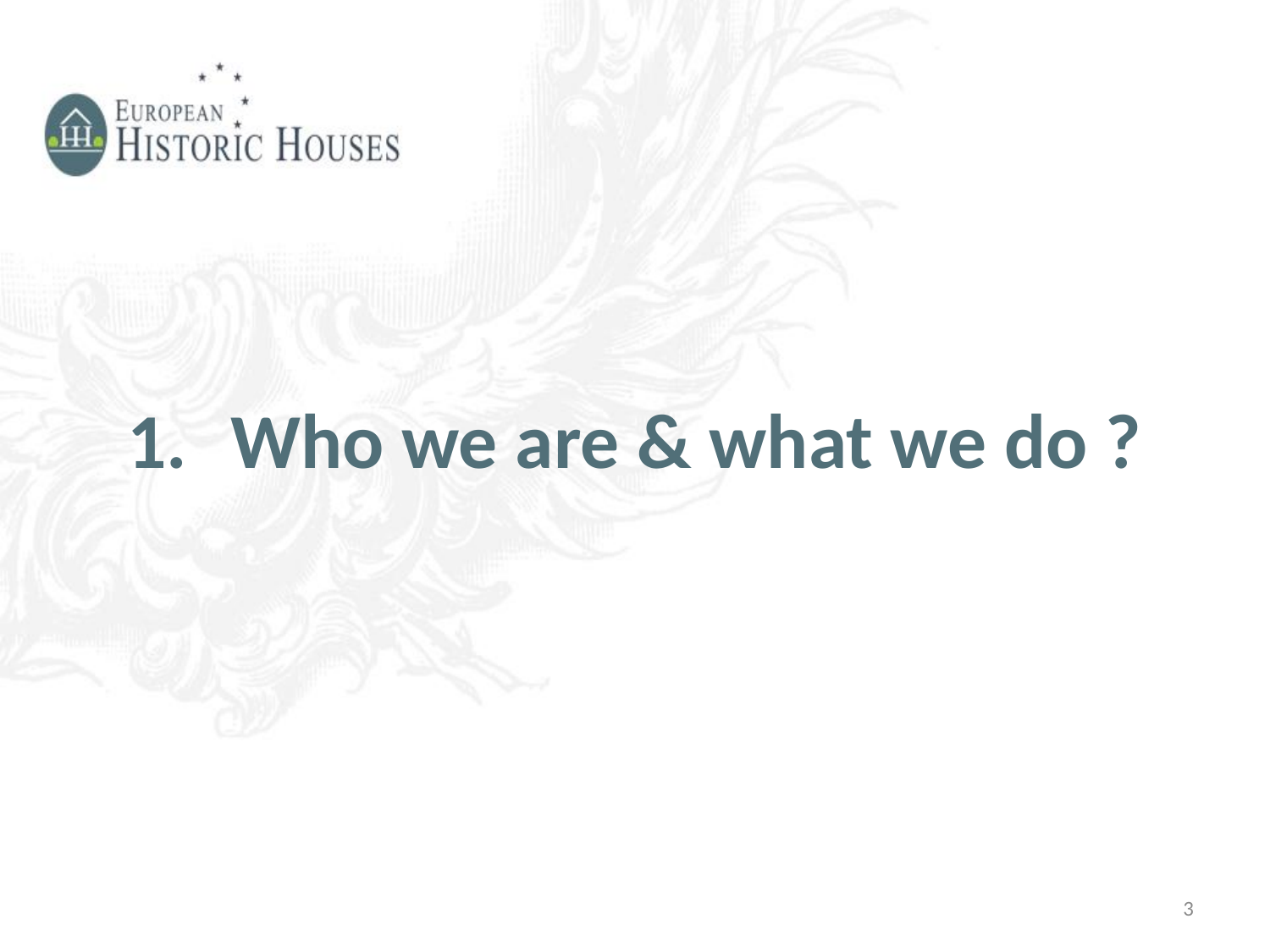

Who we are & what we do ?

3